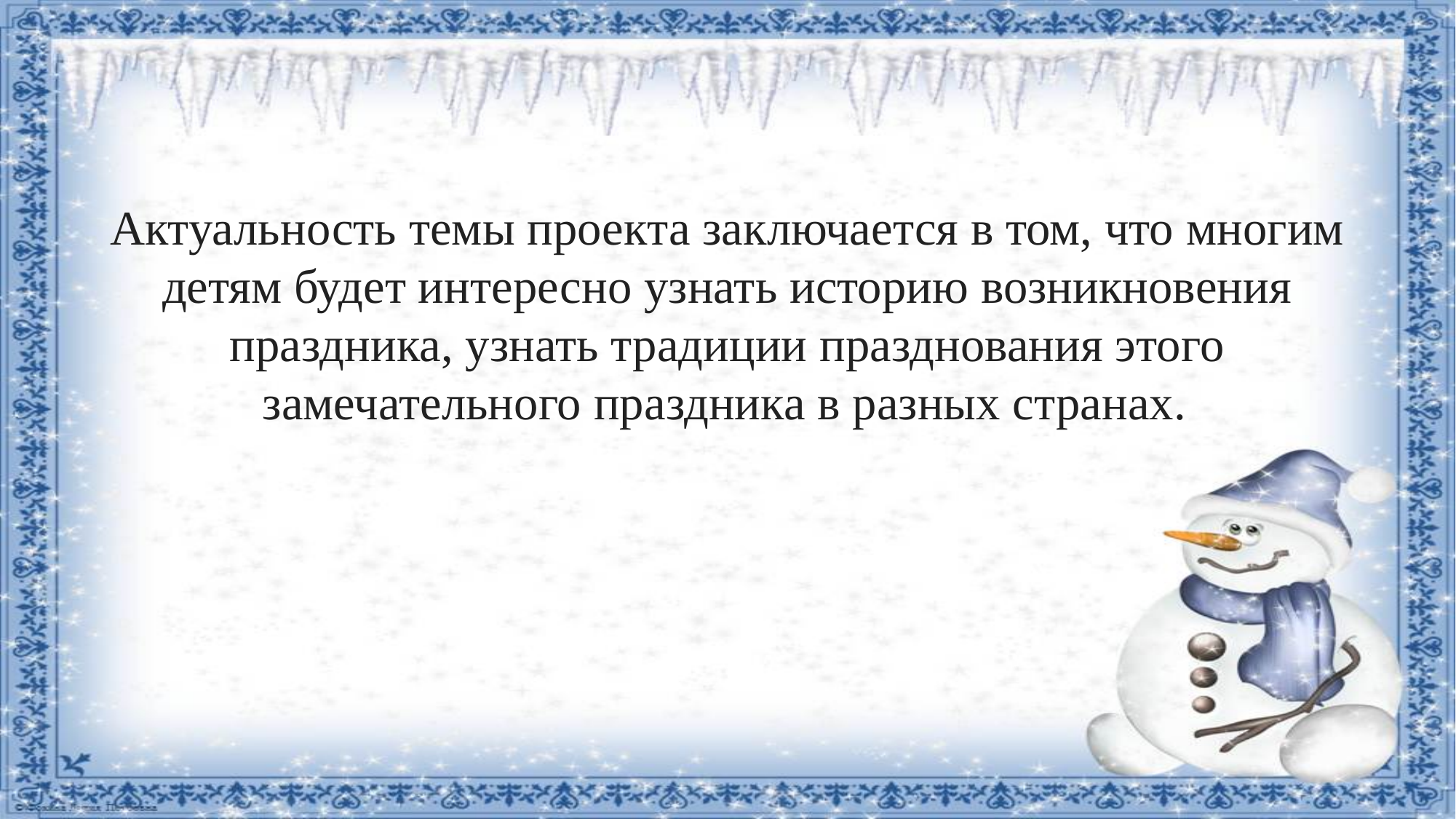

#
Актуальность темы проекта заключается в том, что многим детям будет интересно узнать историю возникновения праздника, узнать традиции празднования этого замечательного праздника в разных странах.